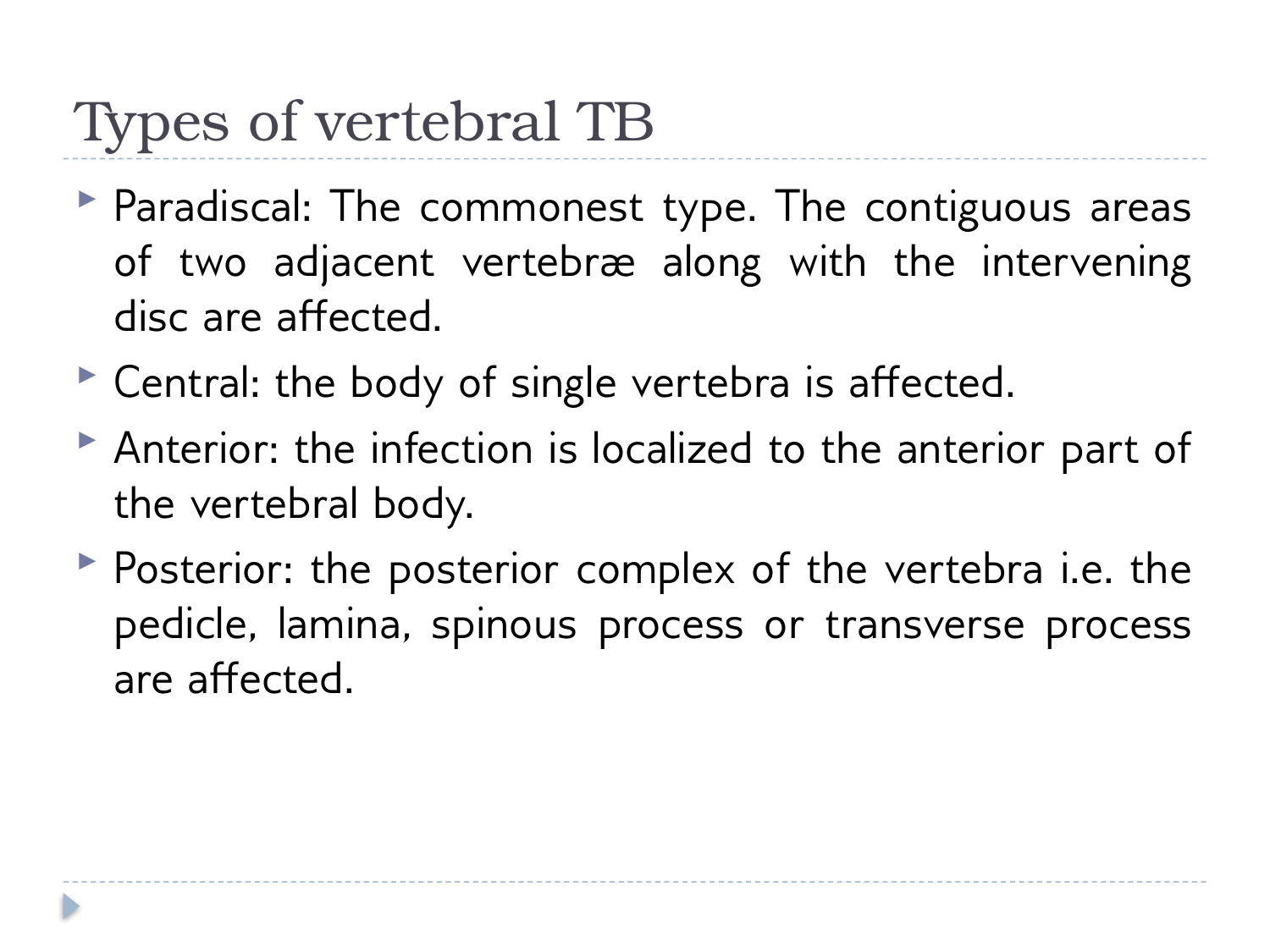

# Types of vertebral TB
Paradiscal: The commonest type. The contiguous areas of two adjacent vertebrae along with the intervening disc are affected.
Central: the body of single vertebra is affected.
Anterior: the infection is localized to the anterior part of the vertebral body.
Posterior: the posterior complex of the vertebra i.e. the pedicle, lamina, spinous process or transverse process are affected.